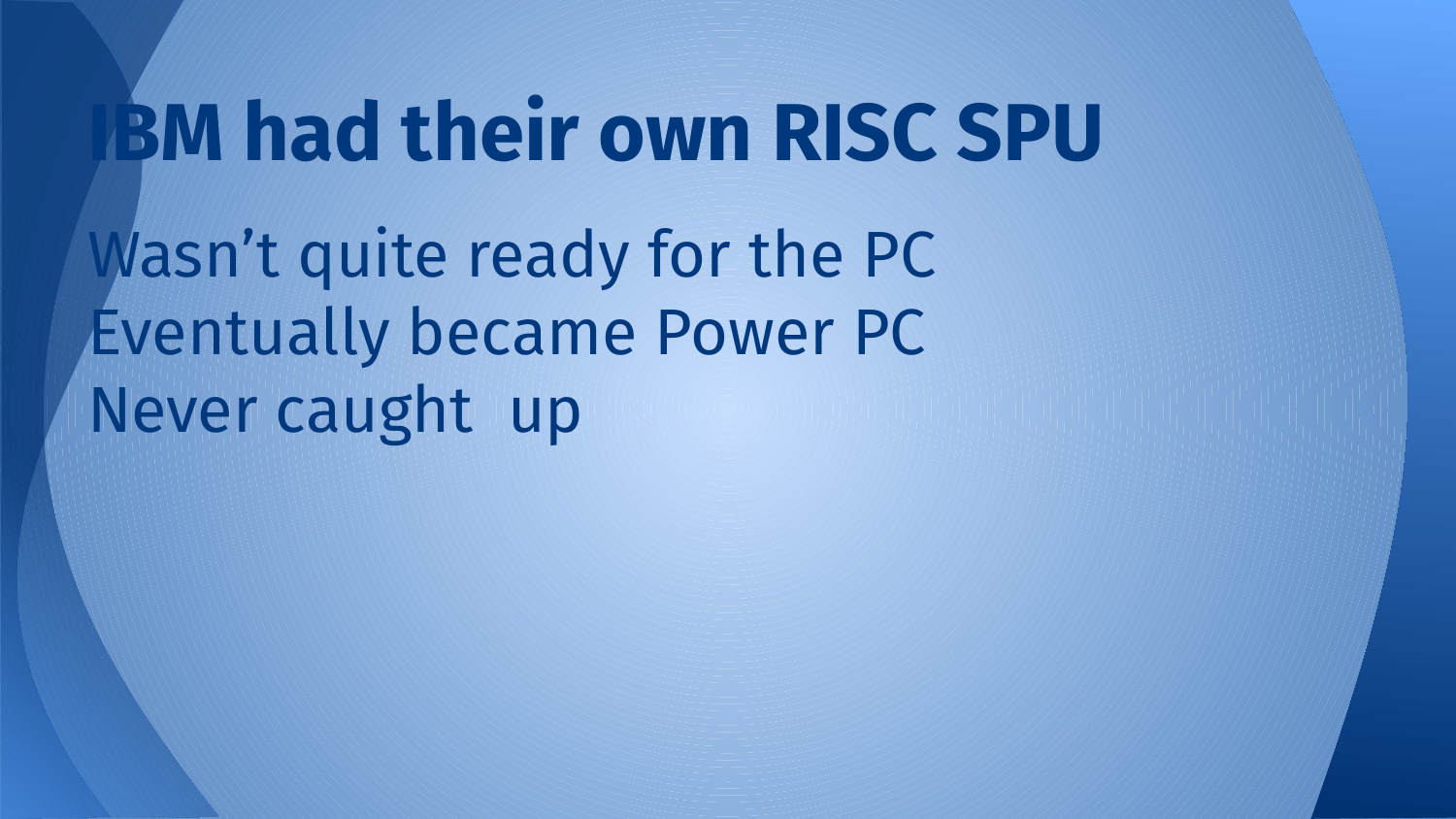

# IBM had their own RISC SPU
Wasn’t quite ready for the PC
Eventually became Power PC
Never caught  up